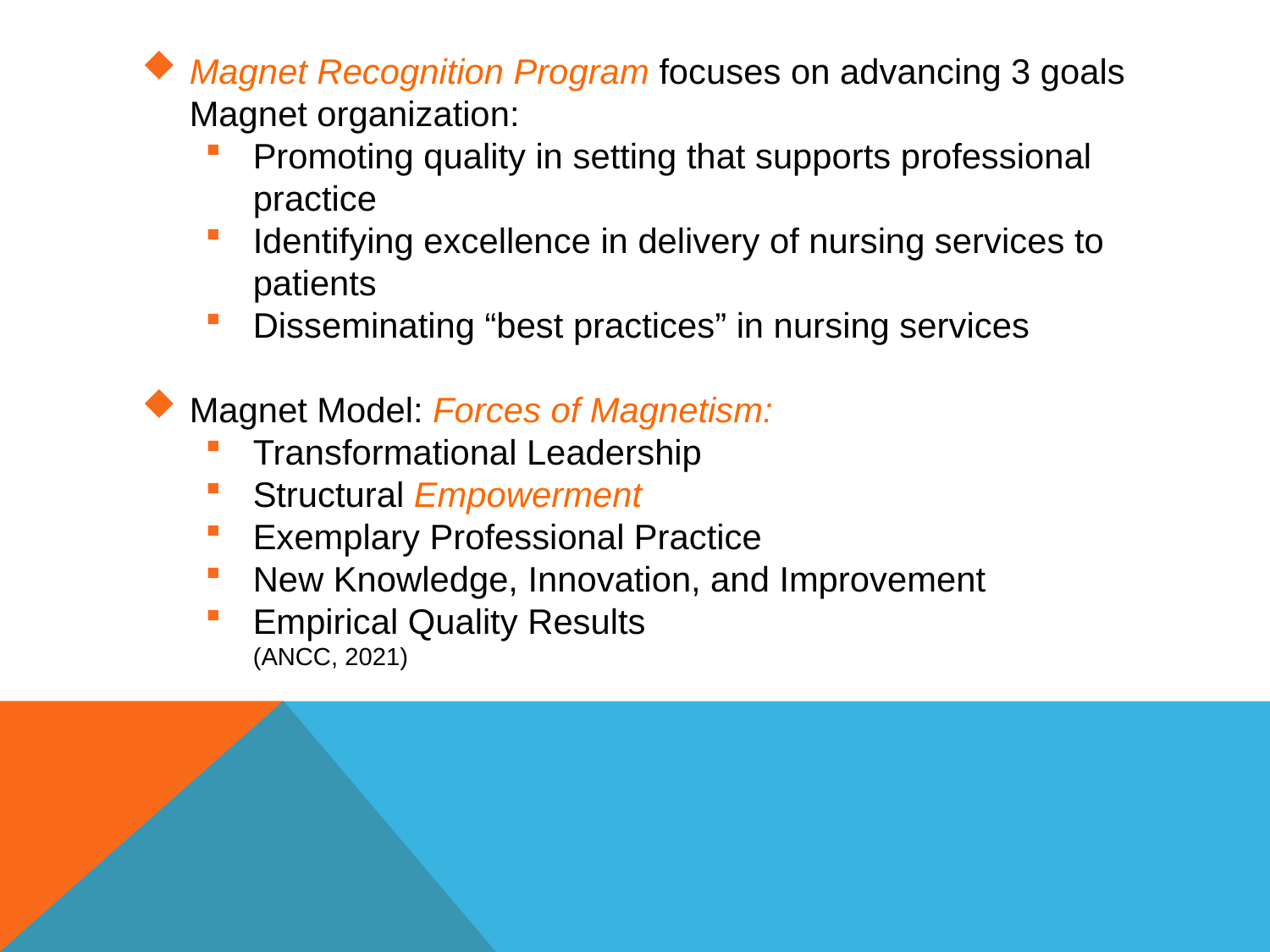

Magnet Recognition Program focuses on advancing 3 goals Magnet organization:
Promoting quality in setting that supports professional practice
Identifying excellence in delivery of nursing services to patients
Disseminating “best practices” in nursing services

Magnet Model: Forces of Magnetism:
Transformational Leadership
Structural Empowerment
Exemplary Professional Practice
New Knowledge, Innovation, and Improvement
Empirical Quality Results                                            (ANCC, 2021)